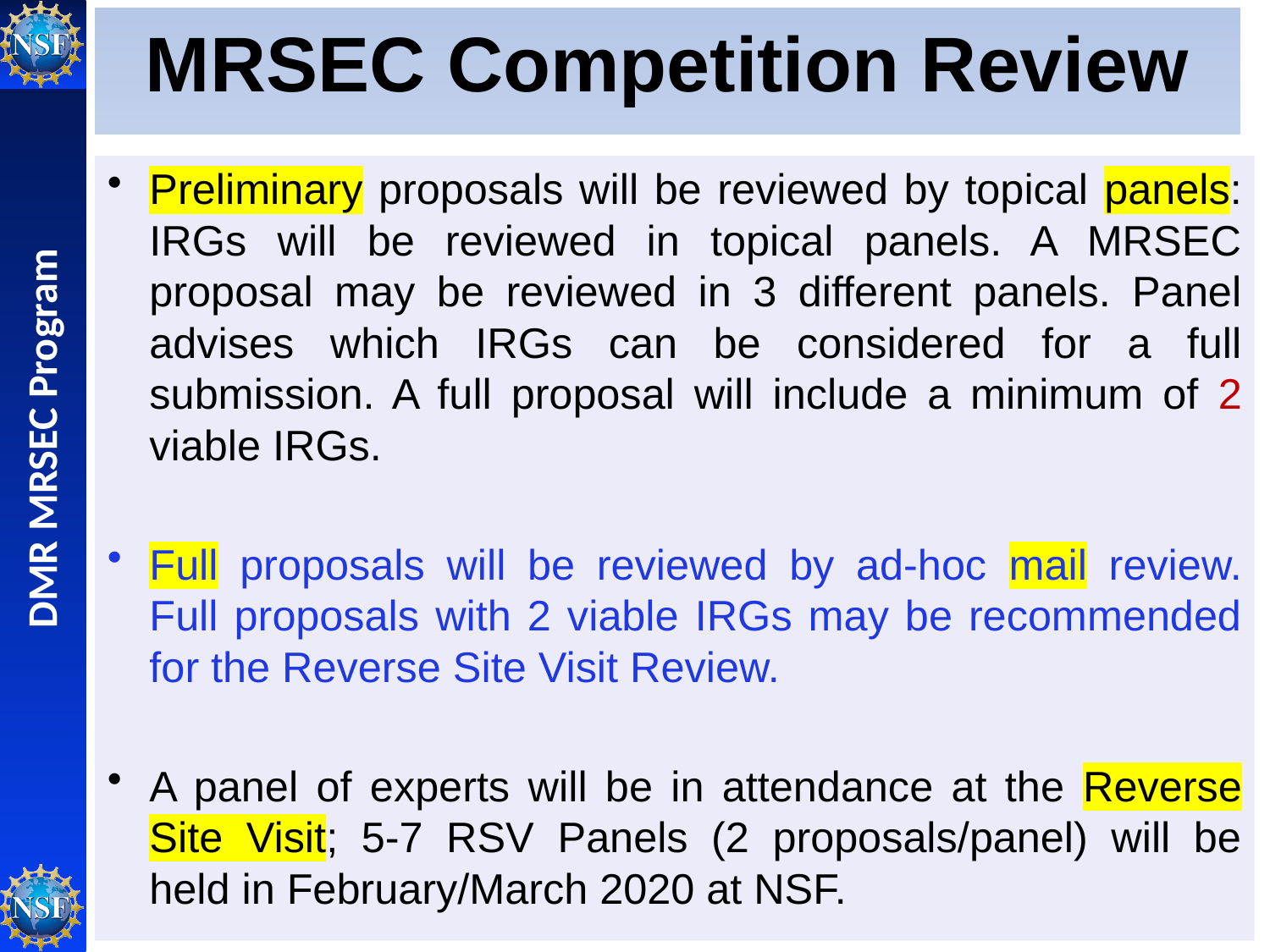

# MRSEC Competition Review
Preliminary proposals will be reviewed by topical panels: IRGs will be reviewed in topical panels. A MRSEC proposal may be reviewed in 3 different panels. Panel advises which IRGs can be considered for a full submission. A full proposal will include a minimum of 2 viable IRGs.

Full proposals will be reviewed by ad-hoc mail review. Full proposals with 2 viable IRGs may be recommended for the Reverse Site Visit Review.

A panel of experts will be in attendance at the Reverse Site Visit; 5-7 RSV Panels (2 proposals/panel) will be held in February/March 2020 at NSF.